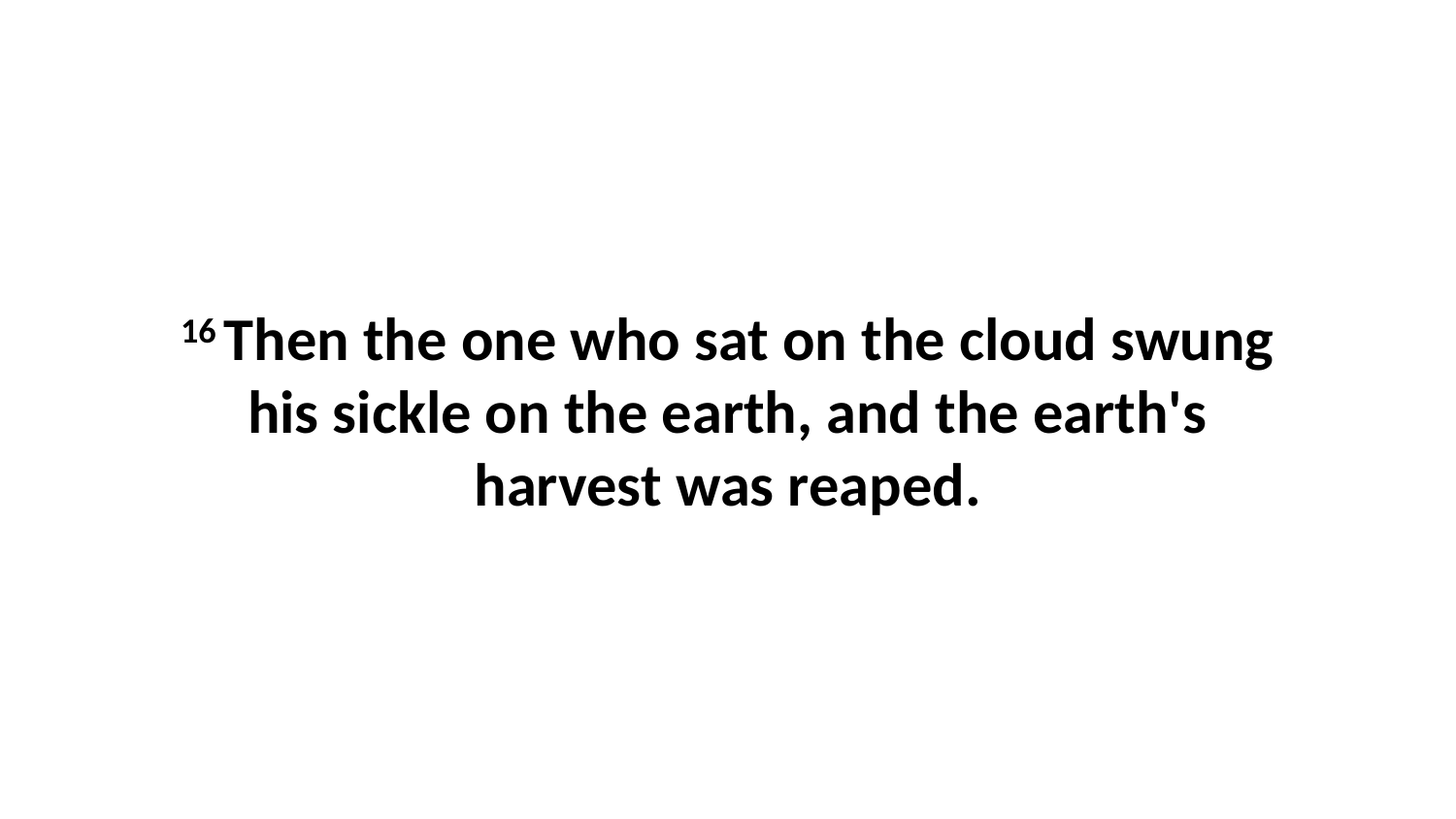

16 Then the one who sat on the cloud swung his sickle on the earth, and the earth's harvest was reaped.